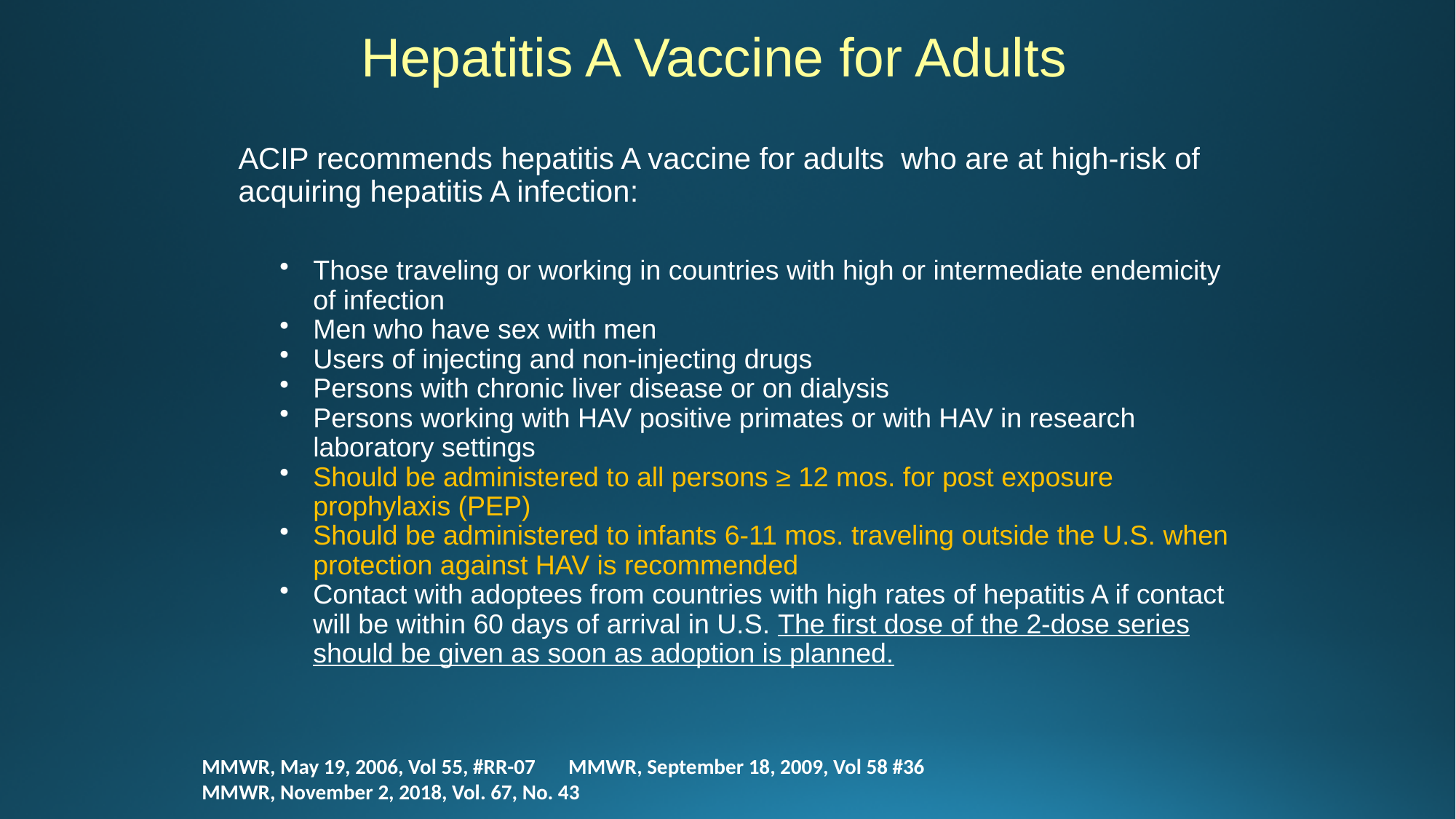

Hepatitis A Vaccine for Adults
ACIP recommends hepatitis A vaccine for adults  who are at high-risk of acquiring hepatitis A infection:

Those traveling or working in countries with high or intermediate endemicity of infection
Men who have sex with men
Users of injecting and non-injecting drugs
Persons with chronic liver disease or on dialysis
Persons working with HAV positive primates or with HAV in research laboratory settings
Should be administered to all persons ≥ 12 mos. for post exposure prophylaxis (PEP)
Should be administered to infants 6-11 mos. traveling outside the U.S. when protection against HAV is recommended
Contact with adoptees from countries with high rates of hepatitis A if contact will be within 60 days of arrival in U.S. The first dose of the 2-dose series should be given as soon as adoption is planned.
MMWR, May 19, 2006, Vol 55, #RR-07       MMWR, September 18, 2009, Vol 58 #36                                                                MMWR, November 2, 2018, Vol. 67, No. 43